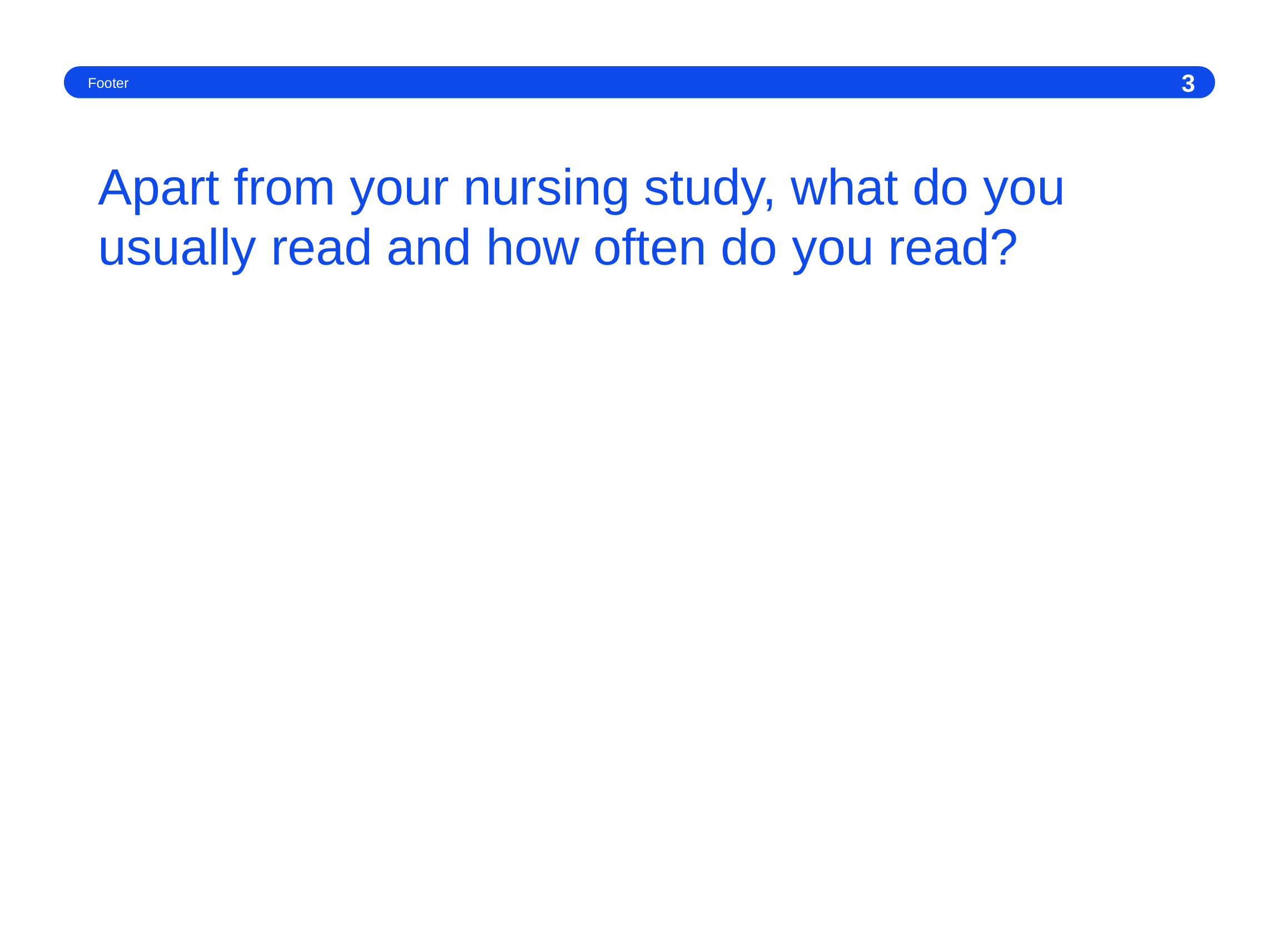

Footer
3
# Apart from your nursing study, what do you usually read and how often do you read?